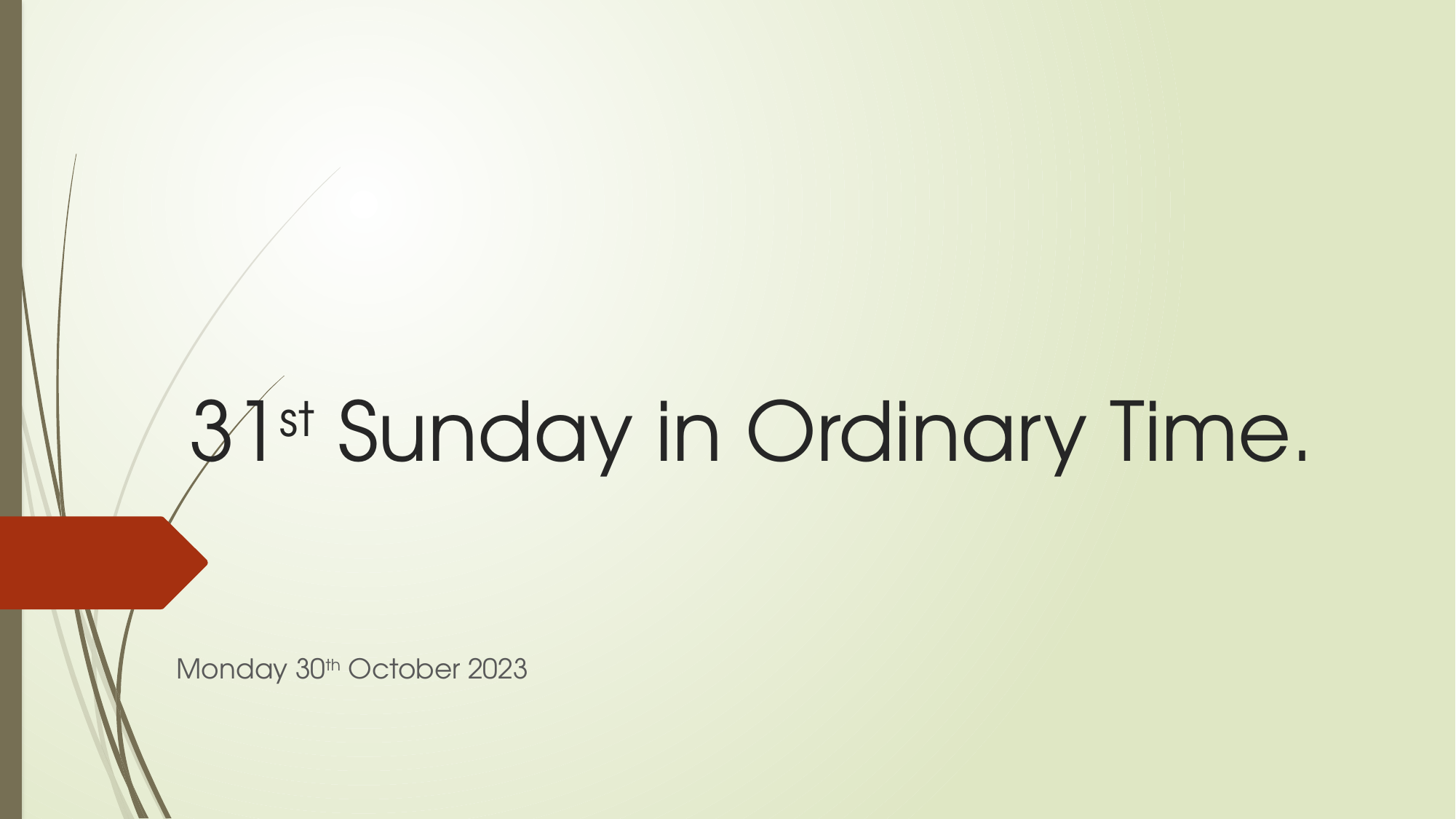

# 31st Sunday in Ordinary Time.
Monday 30th October 2023